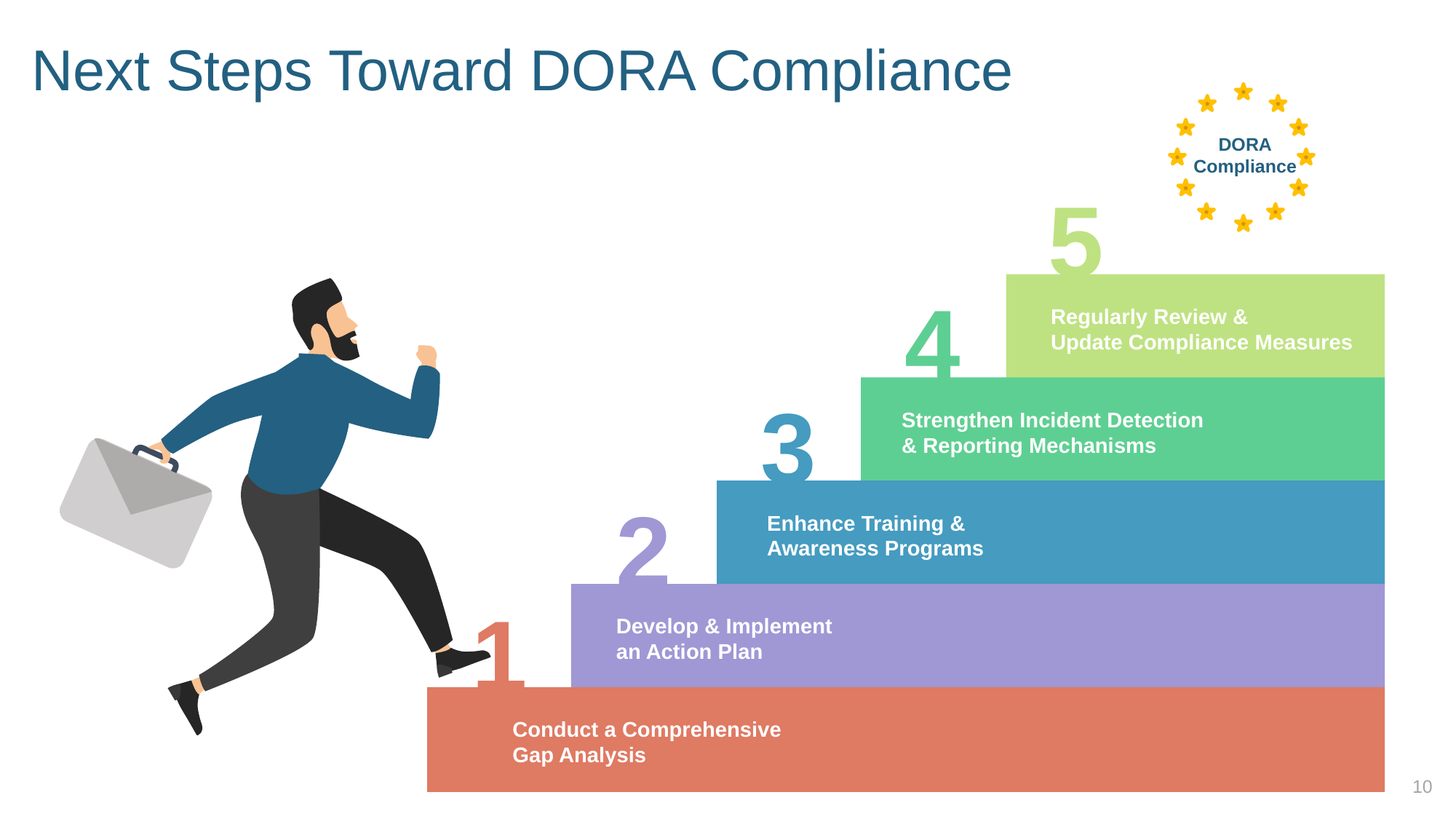

# Next Steps Toward DORA Compliance

DORA
Compliance
5

4

Regularly Review &
Update Compliance Measures

3
Strengthen Incident Detection
& Reporting Mechanisms

2
Enhance Training & Awareness Programs

1
Develop & Implement
an Action Plan

Conduct a Comprehensive Gap Analysis